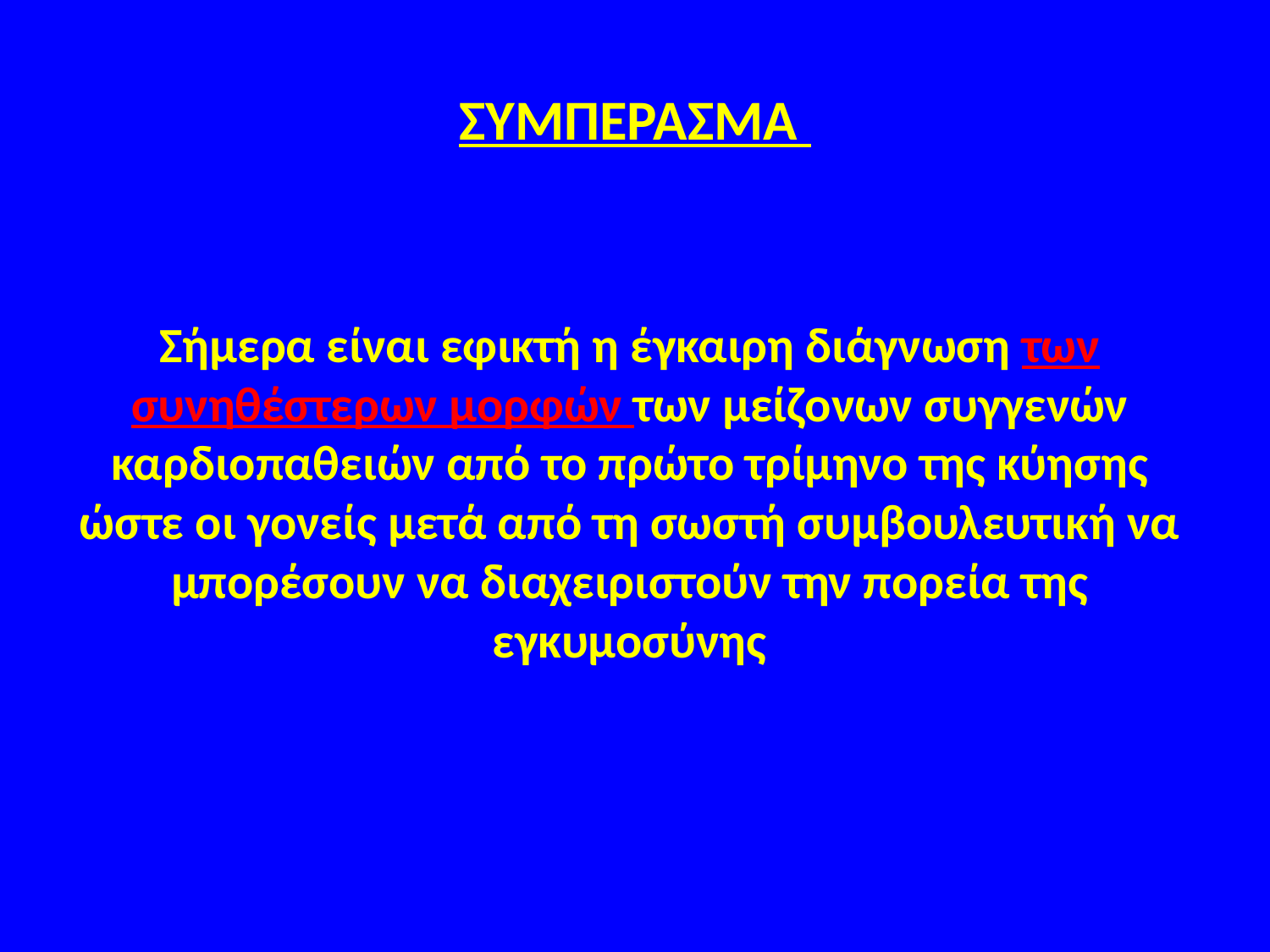

ΣΥΜΠΕΡΑΣΜΑ
Σήμερα είναι εφικτή η έγκαιρη διάγνωση των συνηθέστερων μορφών των μείζονων συγγενών καρδιοπαθειών από το πρώτο τρίμηνο της κύησης ώστε οι γονείς μετά από τη σωστή συμβουλευτική να μπορέσουν να διαχειριστούν την πορεία της εγκυμοσύνης